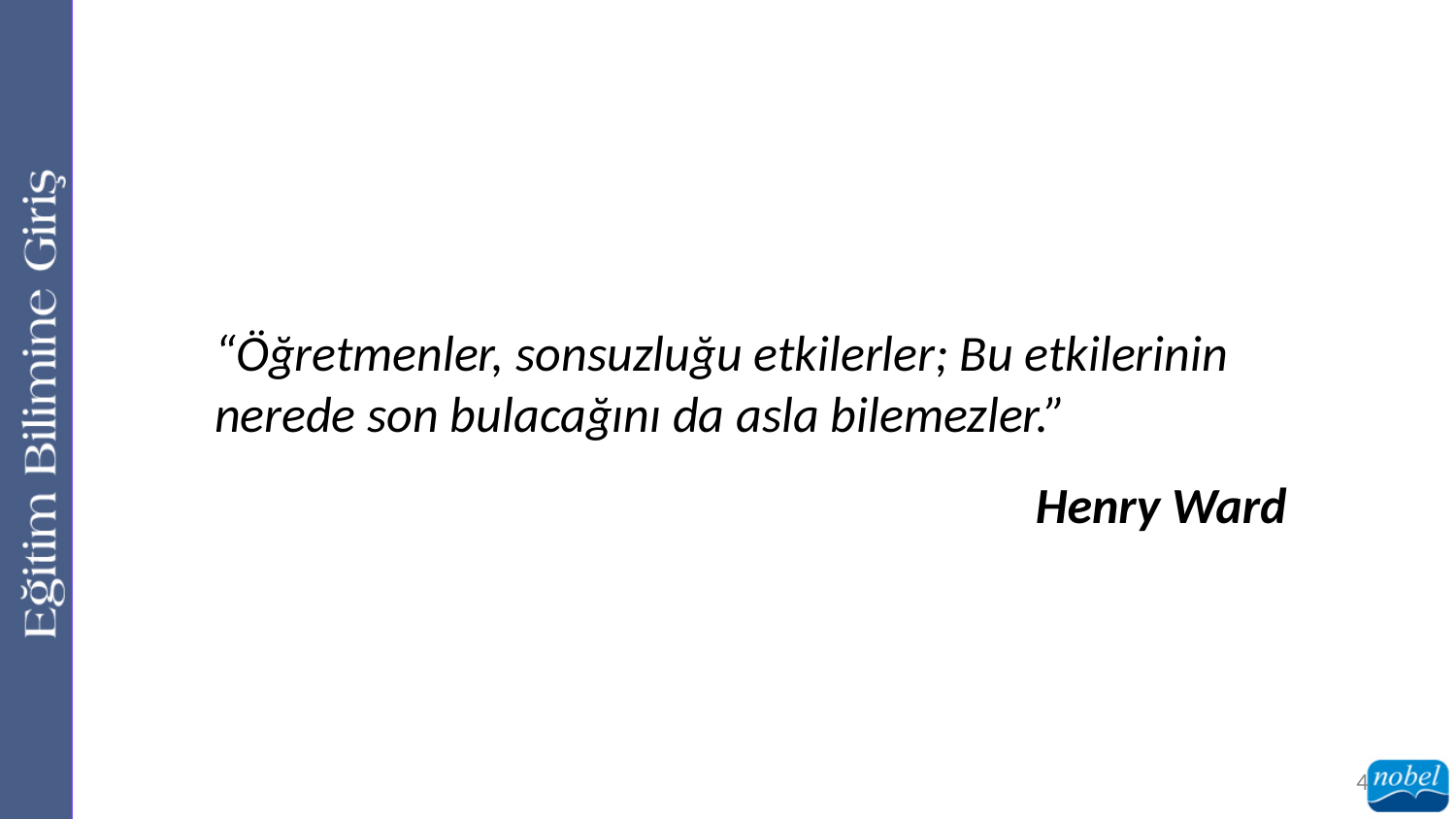

“Öğretmenler, sonsuzluğu etkilerler; Bu etkilerinin nerede son bulacağını da asla bilemezler.”
   Henry Ward
4